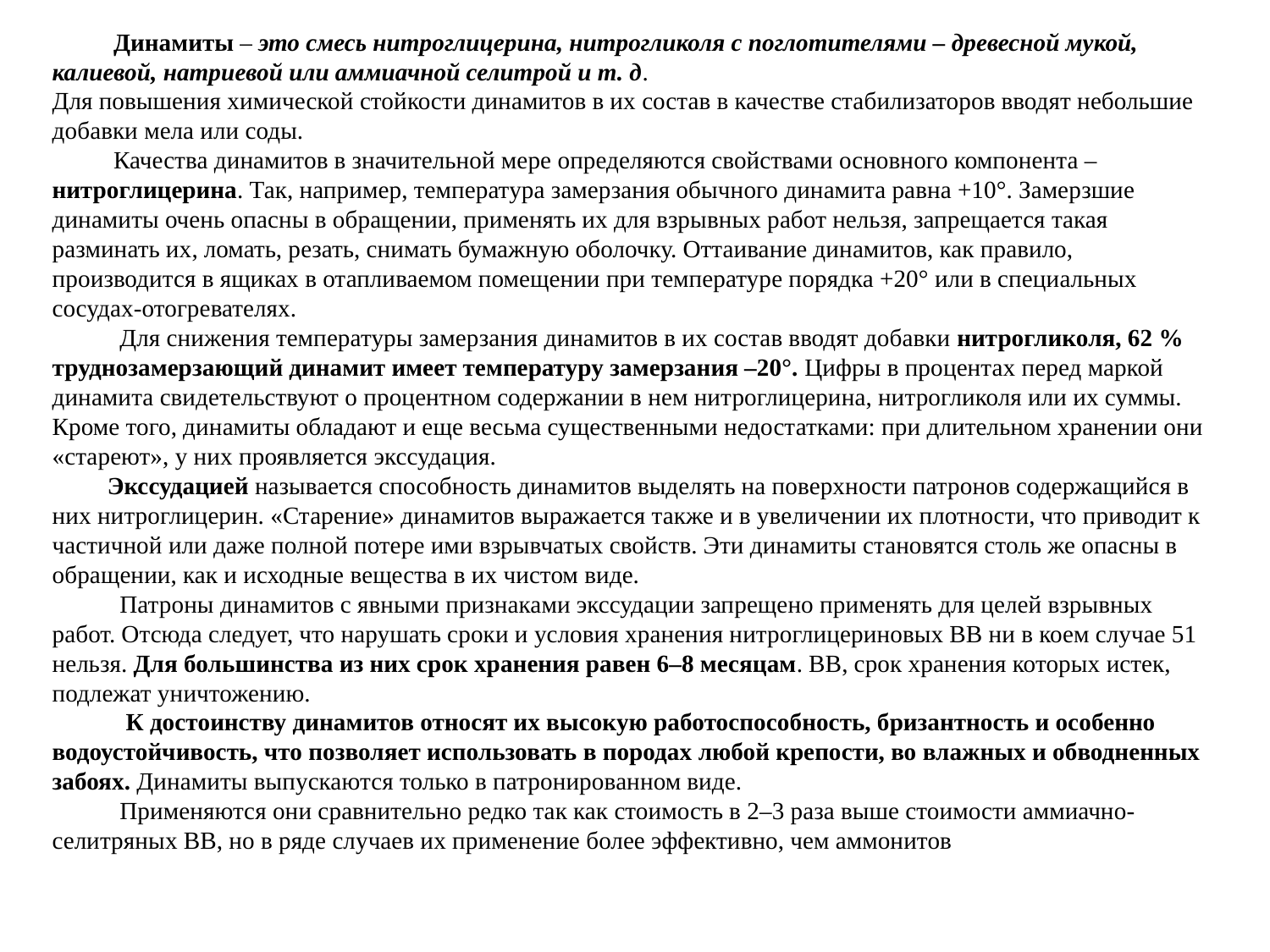

Динамиты – это смесь нитроглицерина, нитрогликоля с поглотителями – древесной мукой, калиевой, натриевой или аммиачной селитрой и т. д.
Для повышения химической стойкости динамитов в их состав в качестве стабилизаторов вводят небольшие добавки мела или соды.
          Качества динамитов в значительной мере определяются свойствами основного компонента – нитроглицерина. Так, например, температура замерзания обычного динамита равна +10°. Замерзшие динамиты очень опасны в обращении, применять их для взрывных работ нельзя, запрещается такая разминать их, ломать, резать, снимать бумажную оболочку. Оттаивание динамитов, как правило, производится в ящиках в отапливаемом помещении при температуре порядка +20° или в специальных сосудах-отогревателях.
           Для снижения температуры замерзания динамитов в их состав вводят добавки нитрогликоля, 62 % труднозамерзающий динамит имеет температуру замерзания –20°. Цифры в процентах перед маркой динамита свидетельствуют о процентном содержании в нем нитроглицерина, нитрогликоля или их суммы. Кроме того, динамиты обладают и еще весьма существенными недостатками: при длительном хранении они «стареют», у них проявляется экссудация.
         Экссудацией называется способность динамитов выделять на поверхности патронов содержащийся в них нитроглицерин. «Старение» динамитов выражается также и в увеличении их плотности, что приводит к частичной или даже полной потере ими взрывчатых свойств. Эти динамиты становятся столь же опасны в обращении, как и исходные вещества в их чистом виде.
           Патроны динамитов с явными признаками экссудации запрещено применять для целей взрывных работ. Отсюда следует, что нарушать сроки и условия хранения нитроглицериновых ВВ ни в коем случае 51 нельзя. Для большинства из них срок хранения равен 6–8 месяцам. ВВ, срок хранения которых истек, подлежат уничтожению.
            К достоинству динамитов относят их высокую работоспособность, бризантность и особенно водоустойчивость, что позволяет использовать в породах любой крепости, во влажных и обводненных забоях. Динамиты выпускаются только в патронированном виде.
           Применяются они сравнительно редко так как стоимость в 2–3 раза выше стоимости аммиачно-селитряных ВВ, но в ряде случаев их применение более эффективно, чем аммонитов